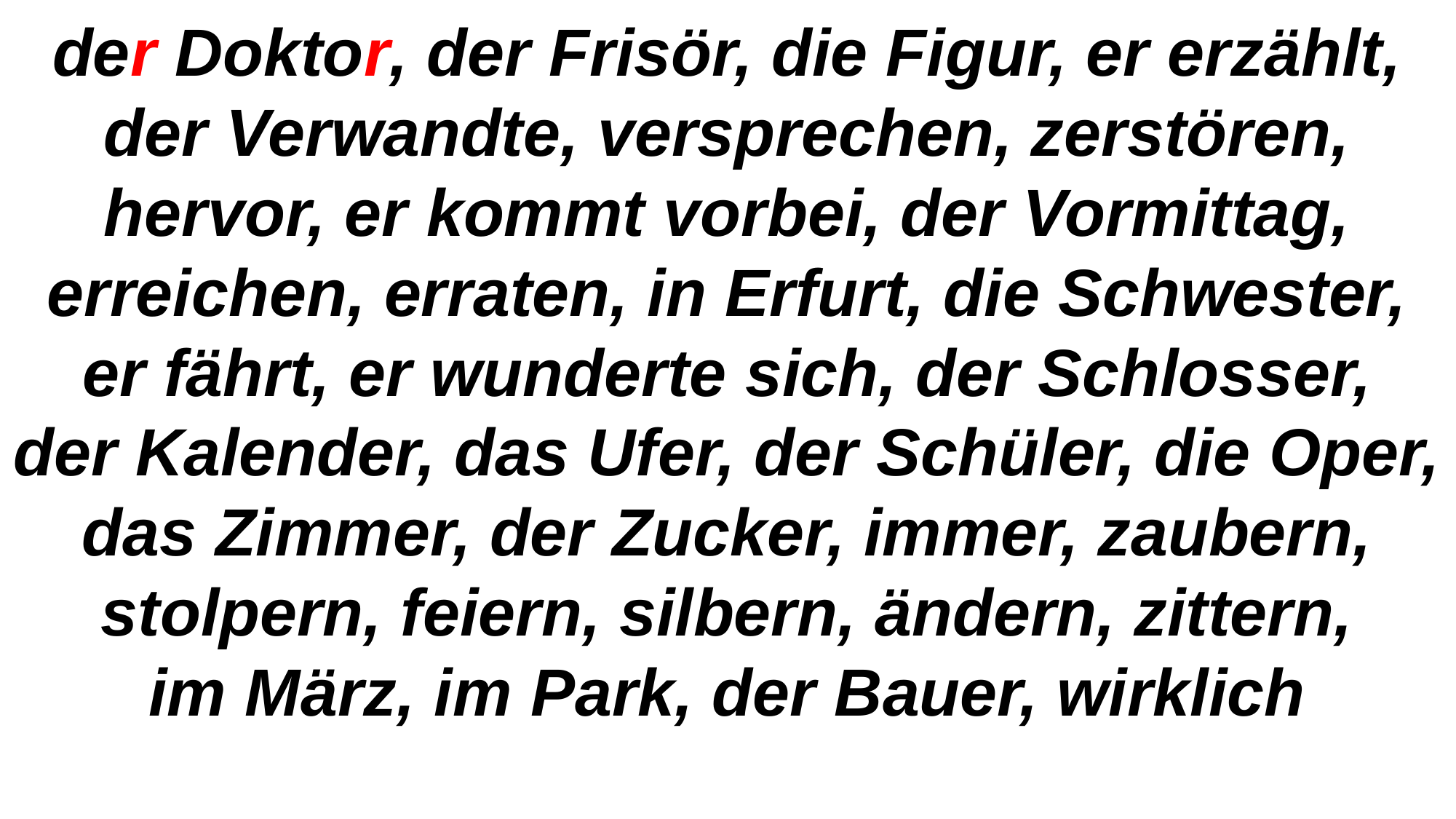

der Doktor, der Frisör, die Figur, er erzählt, der Verwandte, versprechen, zerstören, hervor, er kommt vorbei, der Vormittag, erreichen, erraten, in Erfurt, die Schwester, er fährt, er wunderte sich, der Schlosser,
der Kalender, das Ufer, der Schüler, die Oper, das Zimmer, der Zucker, immer, zaubern, stolpern, feiern, silbern, ändern, zittern,
im März, im Park, der Bauer, wirklich